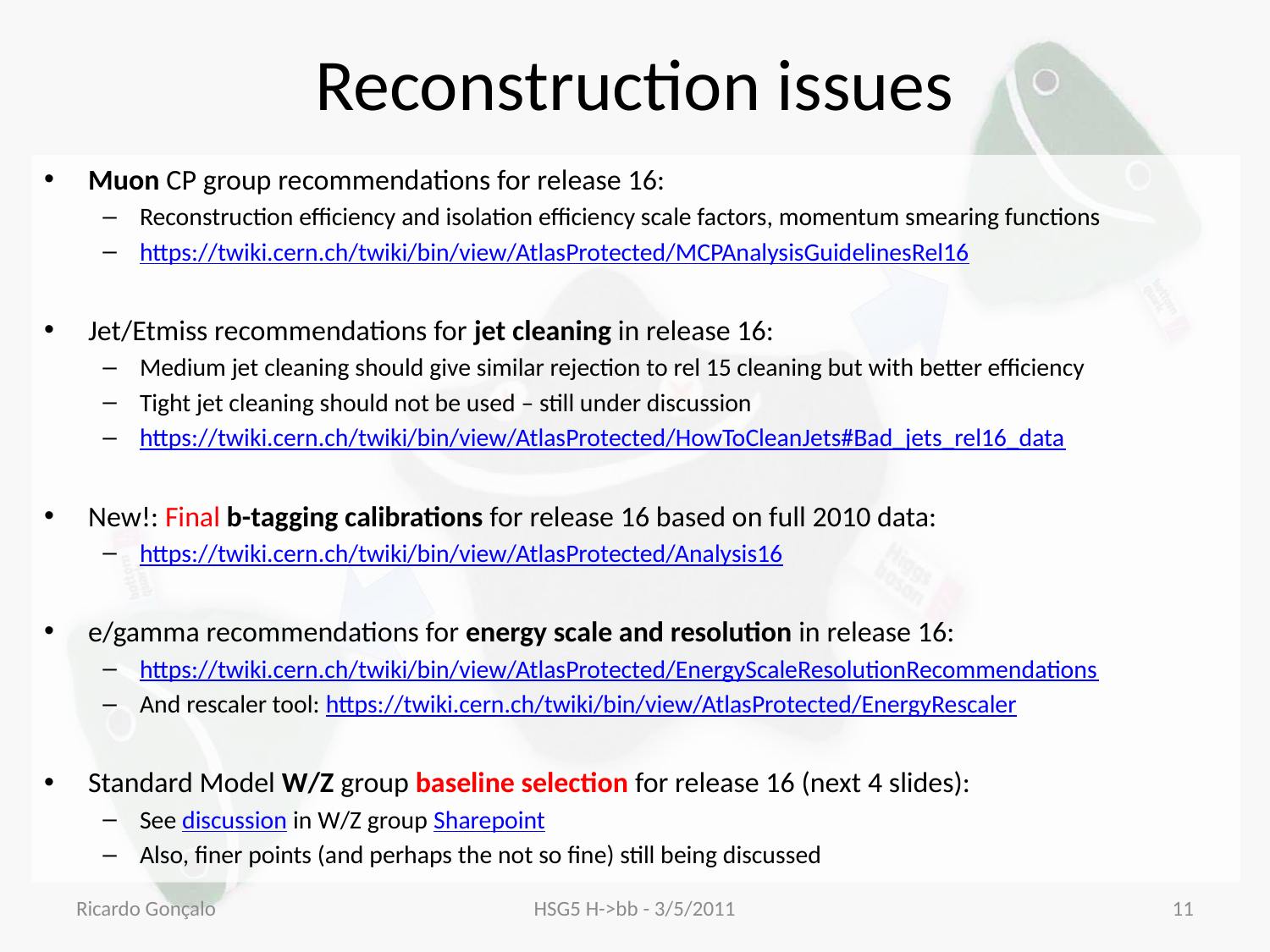

# Reconstruction issues
Muon CP group recommendations for release 16:
Reconstruction efficiency and isolation efficiency scale factors, momentum smearing functions
https://twiki.cern.ch/twiki/bin/view/AtlasProtected/MCPAnalysisGuidelinesRel16

Jet/Etmiss recommendations for jet cleaning in release 16:
Medium jet cleaning should give similar rejection to rel 15 cleaning but with better efficiency
Tight jet cleaning should not be used – still under discussion
https://twiki.cern.ch/twiki/bin/view/AtlasProtected/HowToCleanJets#Bad_jets_rel16_data

New!: Final b-tagging calibrations for release 16 based on full 2010 data:
https://twiki.cern.ch/twiki/bin/view/AtlasProtected/Analysis16

e/gamma recommendations for energy scale and resolution in release 16:
https://twiki.cern.ch/twiki/bin/view/AtlasProtected/EnergyScaleResolutionRecommendations
And rescaler tool: https://twiki.cern.ch/twiki/bin/view/AtlasProtected/EnergyRescaler

Standard Model W/Z group baseline selection for release 16 (next 4 slides):
See discussion in W/Z group Sharepoint
Also, finer points (and perhaps the not so fine) still being discussed
Ricardo Gonçalo
HSG5 H->bb - 3/5/2011
11